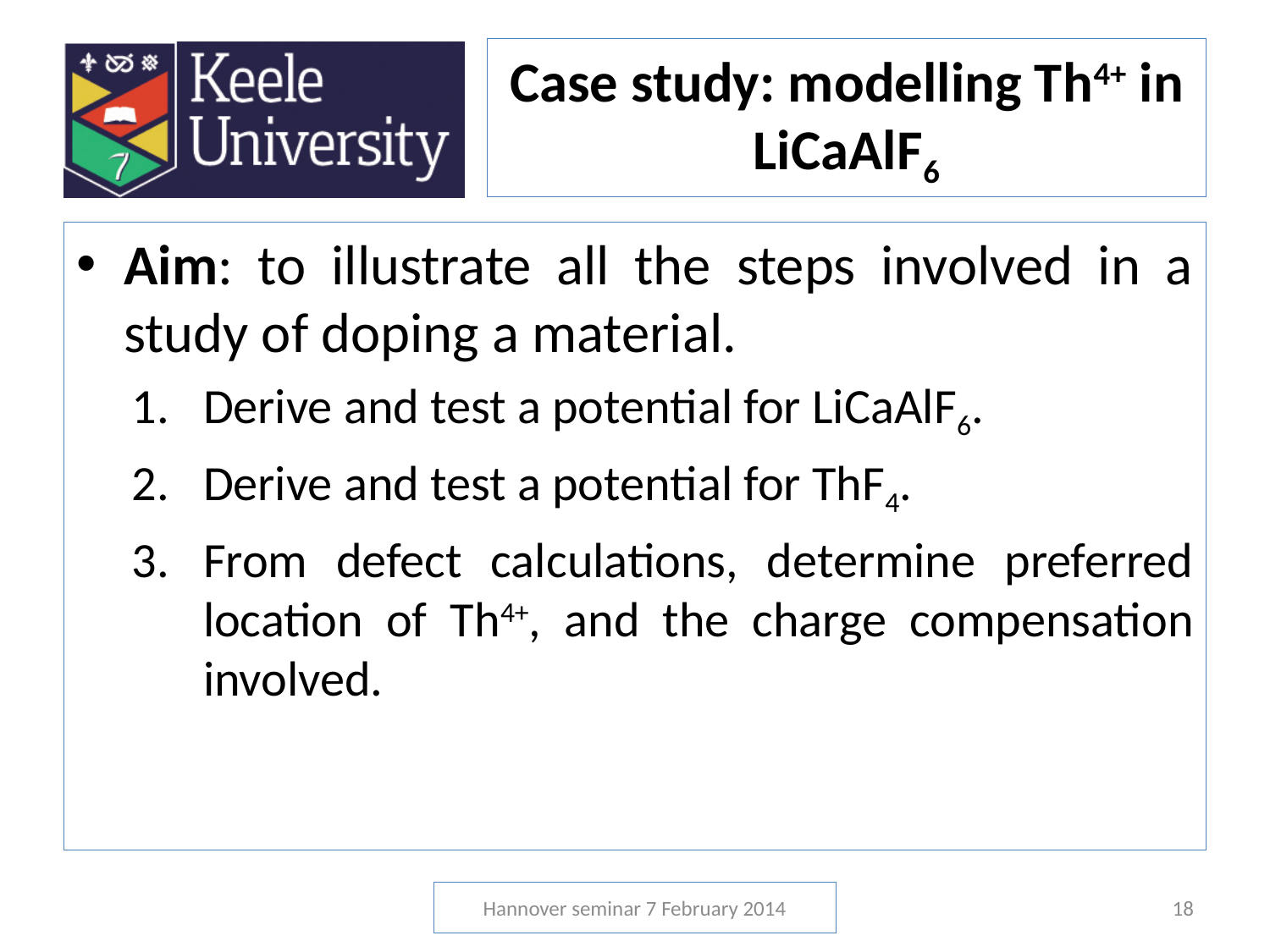

# Case study: modelling Th4+ in LiCaAlF6
Aim: to illustrate all the steps involved in a study of doping a material.
Derive and test a potential for LiCaAlF6.
Derive and test a potential for ThF4.
From defect calculations, determine preferred location of Th4+, and the charge compensation involved.

Hannover seminar 7 February 2014
18